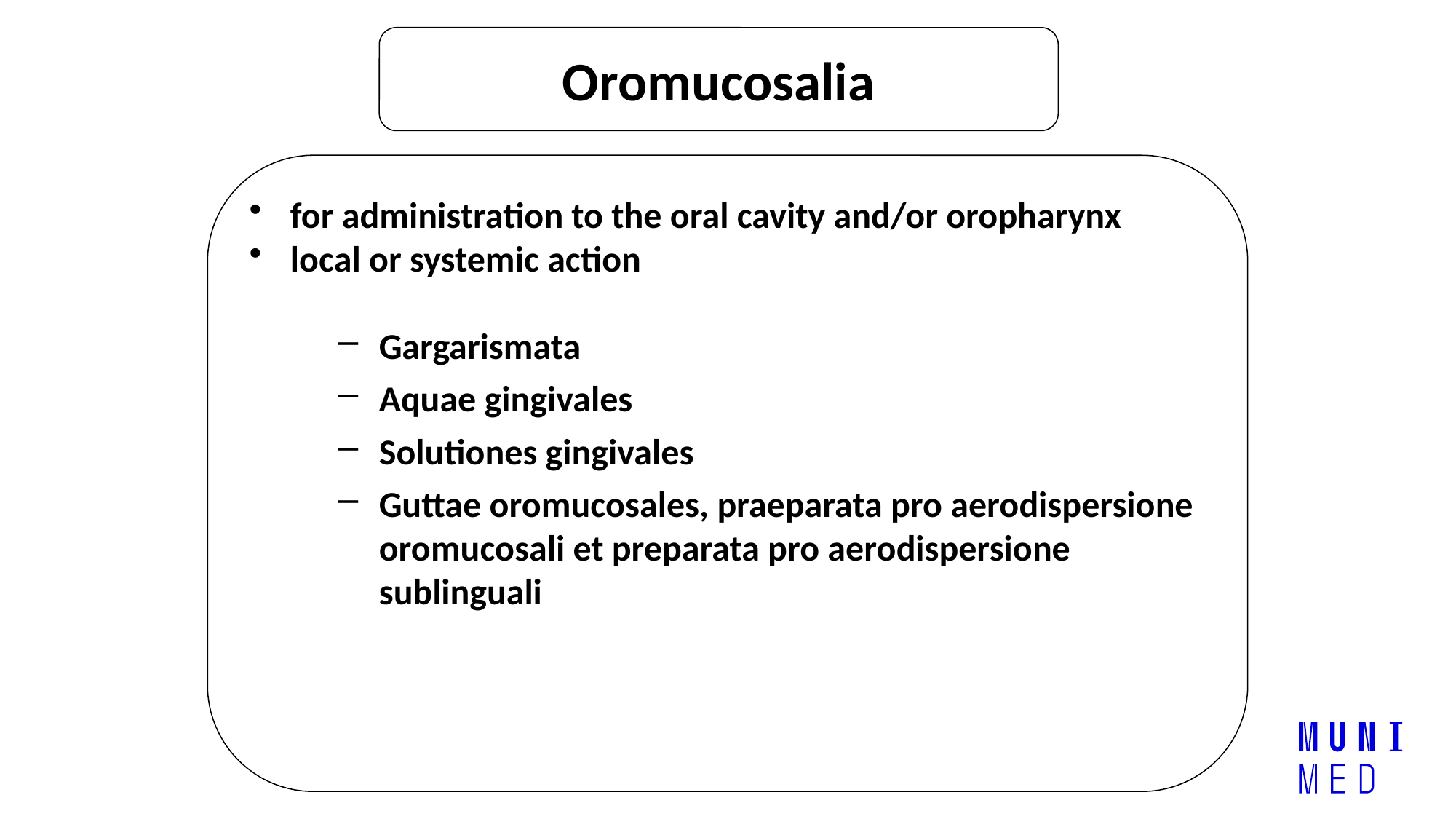

Oromucosalia
for administration to the oral cavity and/or oropharynx
local or systemic action

Gargarismata
Aquae gingivales
Solutiones gingivales
Guttae oromucosales, praeparata pro aerodispersione oromucosali et preparata pro aerodispersione sublinguali